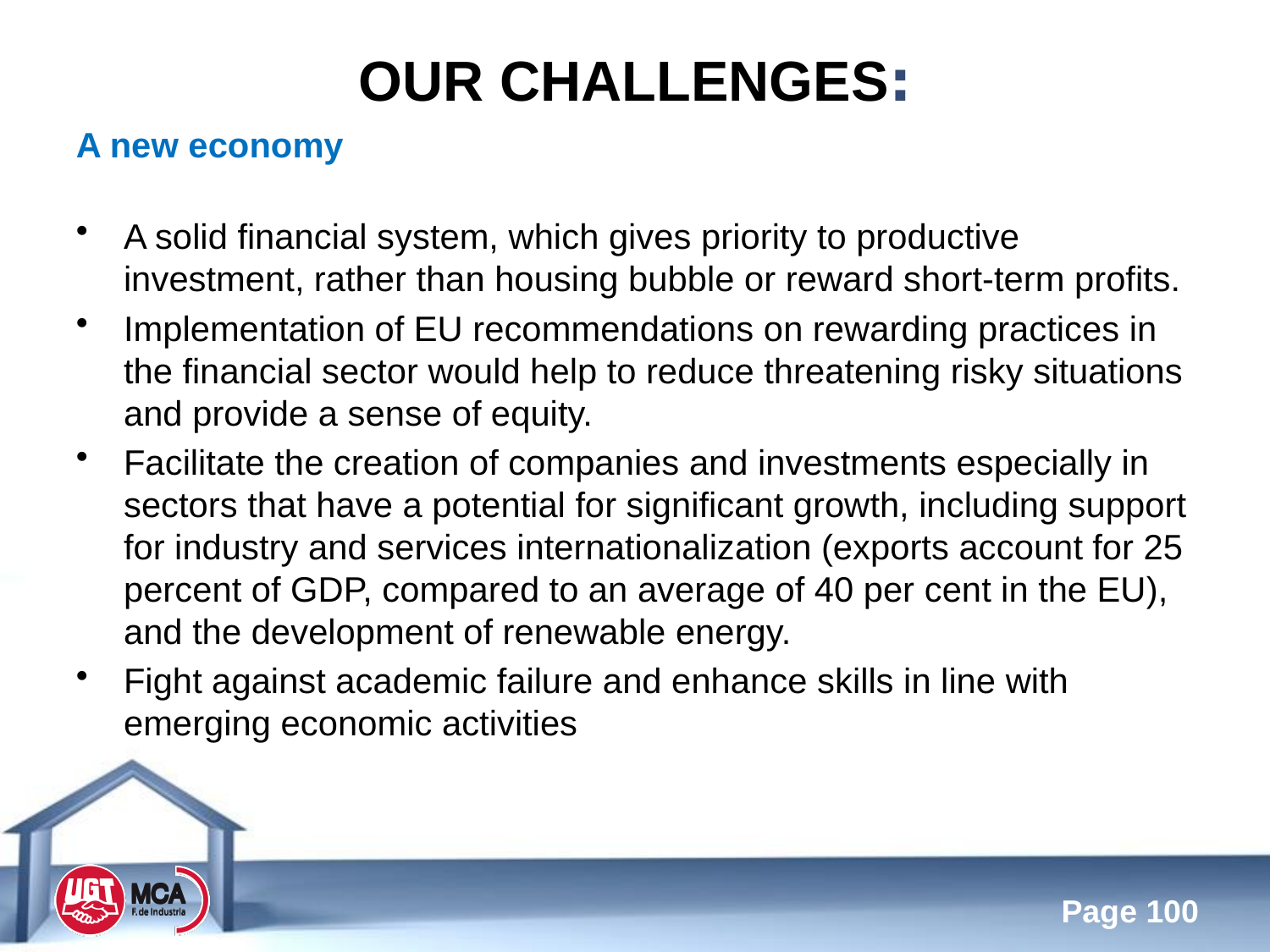

Our challenges:
A new economy

A solid financial system, which gives priority to productive investment, rather than housing bubble or reward short-term profits.
Implementation of EU recommendations on rewarding practices in the financial sector would help to reduce threatening risky situations and provide a sense of equity.
Facilitate the creation of companies and investments especially in sectors that have a potential for significant growth, including support for industry and services internationalization (exports account for 25 percent of GDP, compared to an average of 40 per cent in the EU), and the development of renewable energy.
Fight against academic failure and enhance skills in line with emerging economic activities